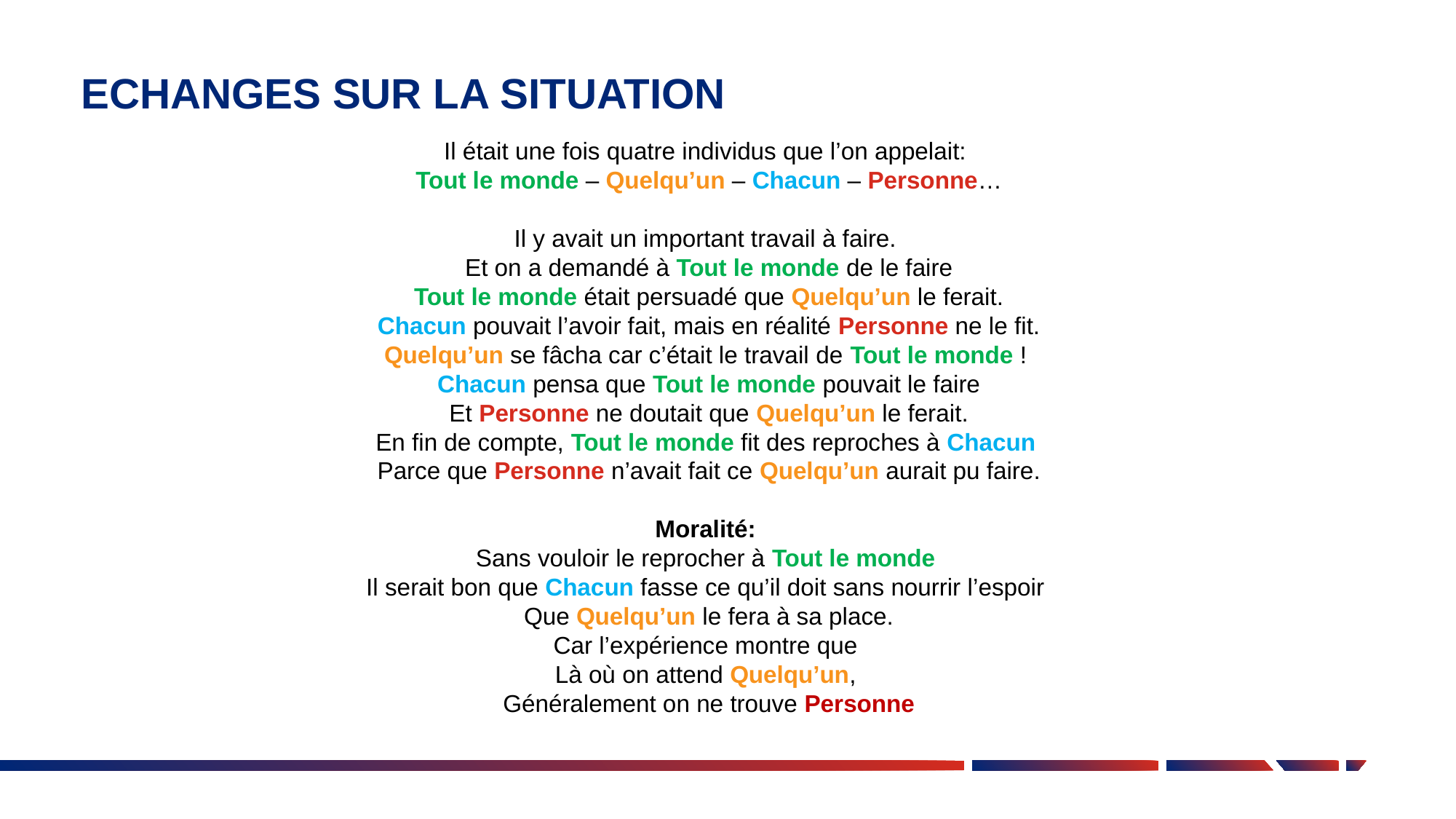

# ECHANGES SUR LA SITUATION
Il était une fois quatre individus que l’on appelait: ​
Tout le monde – Quelqu’un – Chacun – Personne…​
​
Il y avait un important travail à faire. ​
Et on a demandé à Tout le monde de le faire​
Tout le monde était persuadé que Quelqu’un le ferait.​
Chacun pouvait l’avoir fait, mais en réalité Personne ne le fit.​
Quelqu’un se fâcha car c’était le travail de Tout le monde ! ​
Chacun pensa que Tout le monde pouvait le faire​
Et Personne ne doutait que Quelqu’un le ferait.​
En fin de compte, Tout le monde fit des reproches à Chacun ​
Parce que Personne n’avait fait ce Quelqu’un aurait pu faire.​
​
Moralité: ​
Sans vouloir le reprocher à Tout le monde ​
Il serait bon que Chacun fasse ce qu’il doit sans nourrir l’espoir ​
Que Quelqu’un le fera à sa place.​
Car l’expérience montre que ​
Là où on attend Quelqu’un, ​
Généralement on ne trouve Personne​